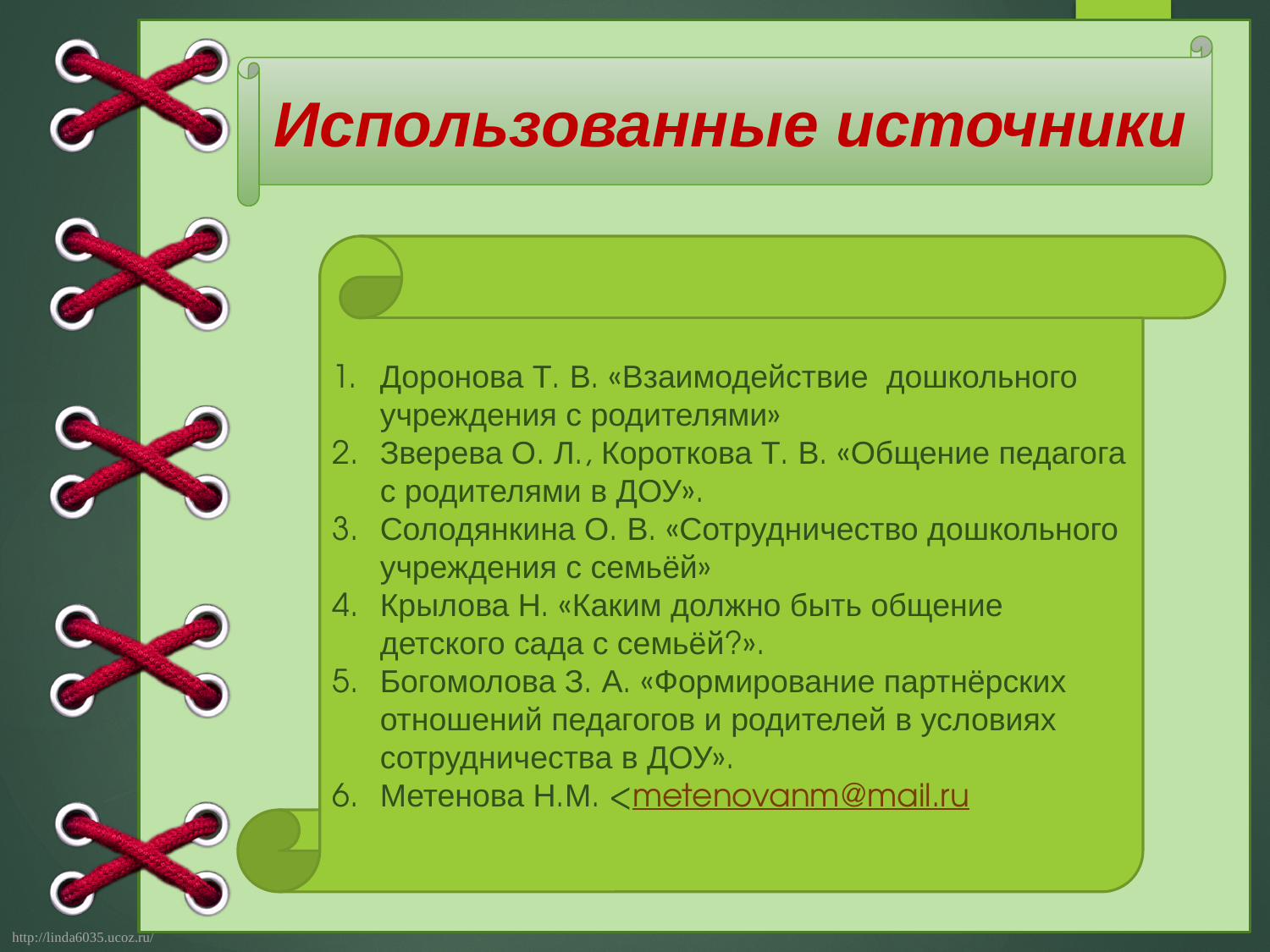

Использованные источники
Доронова Т. В. «Взаимодействие  дошкольного учреждения с родителями»
Зверева О. Л., Короткова Т. В. «Общение педагога с родителями в ДОУ».
Солодянкина О. В. «Сотрудничество дошкольного учреждения с семьёй»
Крылова Н. «Каким должно быть общение детского сада с семьёй?».
Богомолова З. А. «Формирование партнёрских отношений педагогов и родителей в условиях сотрудничества в ДОУ».
Метенова Н.М. <metenovanm@mail.ru